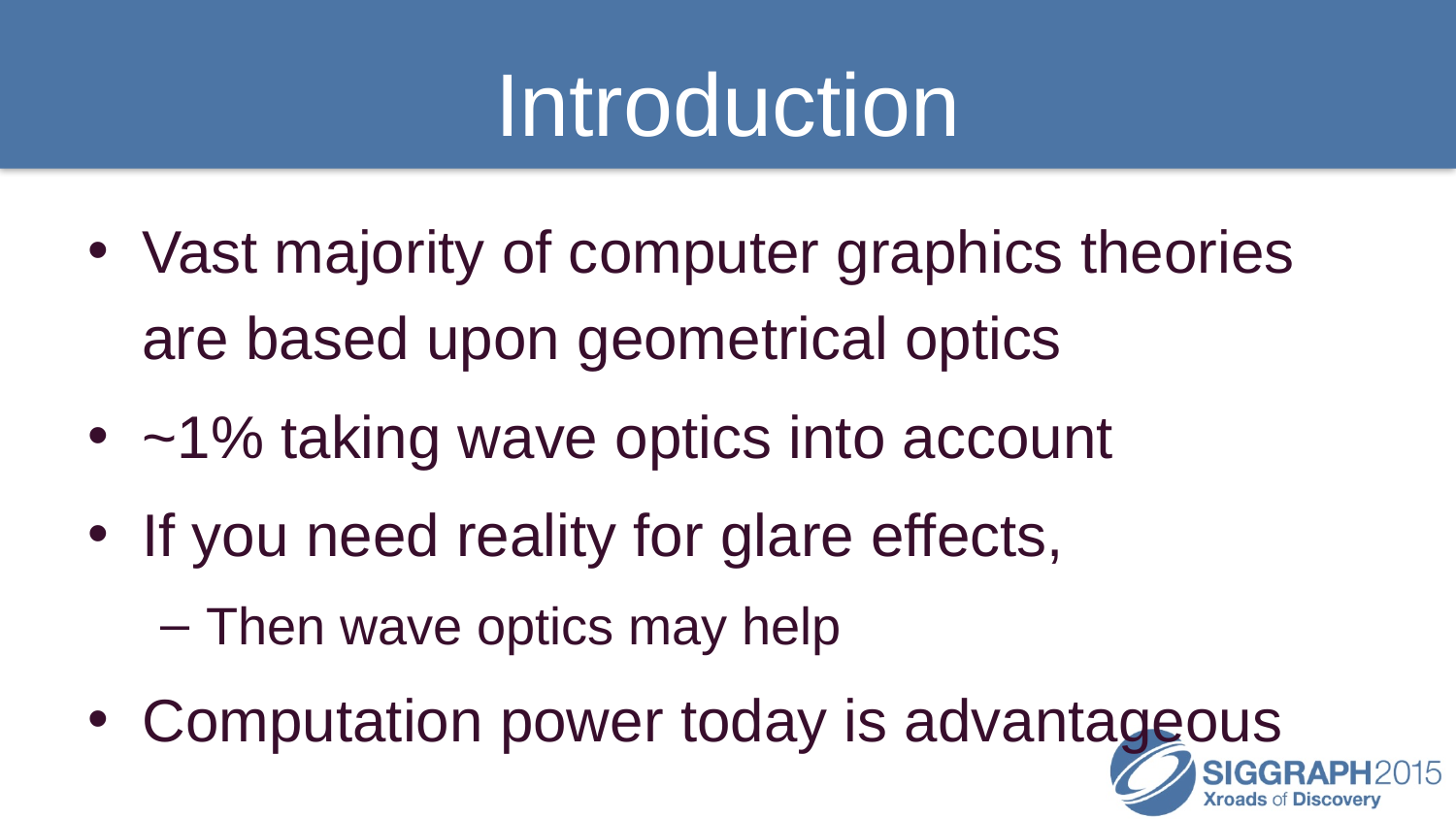

# Introduction
Vast majority of computer graphics theories are based upon geometrical optics
~1% taking wave optics into account
If you need reality for glare effects,
Then wave optics may help
Computation power today is advantageous